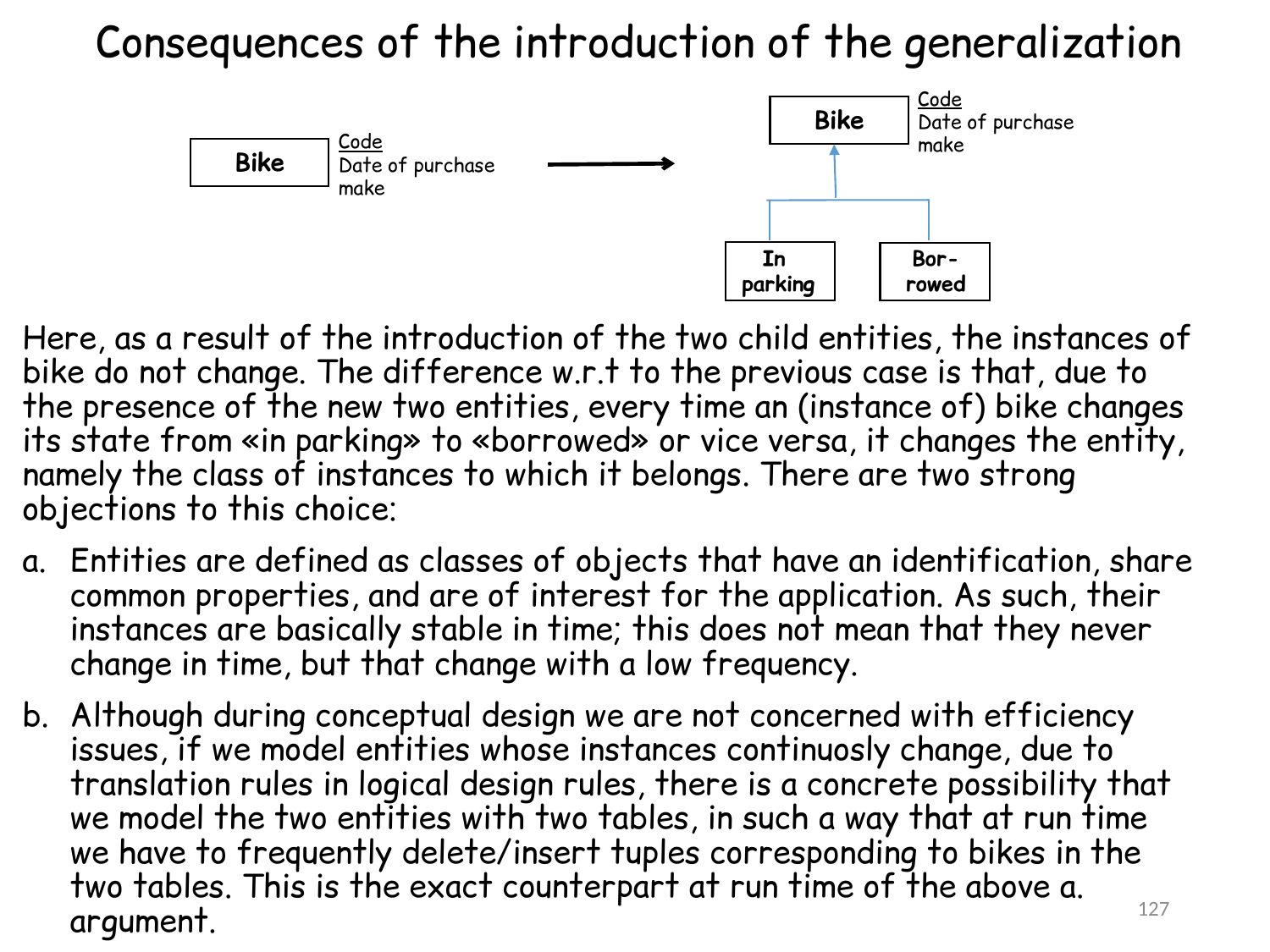

# Consequences of the introduction of the generalization
Code
Date of purchase
make

Bike
Code
Date of purchase
make

Bike
In
parking
Bor-
rowed

Here, as a result of the introduction of the two child entities, the instances of bike do not change. The difference w.r.t to the previous case is that, due to the presence of the new two entities, every time an (instance of) bike changes its state from «in parking» to «borrowed» or vice versa, it changes the entity, namely the class of instances to which it belongs. There are two strong objections to this choice:
Entities are defined as classes of objects that have an identification, share common properties, and are of interest for the application. As such, their instances are basically stable in time; this does not mean that they never change in time, but that change with a low frequency.
Although during conceptual design we are not concerned with efficiency issues, if we model entities whose instances continuosly change, due to translation rules in logical design rules, there is a concrete possibility that we model the two entities with two tables, in such a way that at run time we have to frequently delete/insert tuples corresponding to bikes in the two tables. This is the exact counterpart at run time of the above a. argument.
127